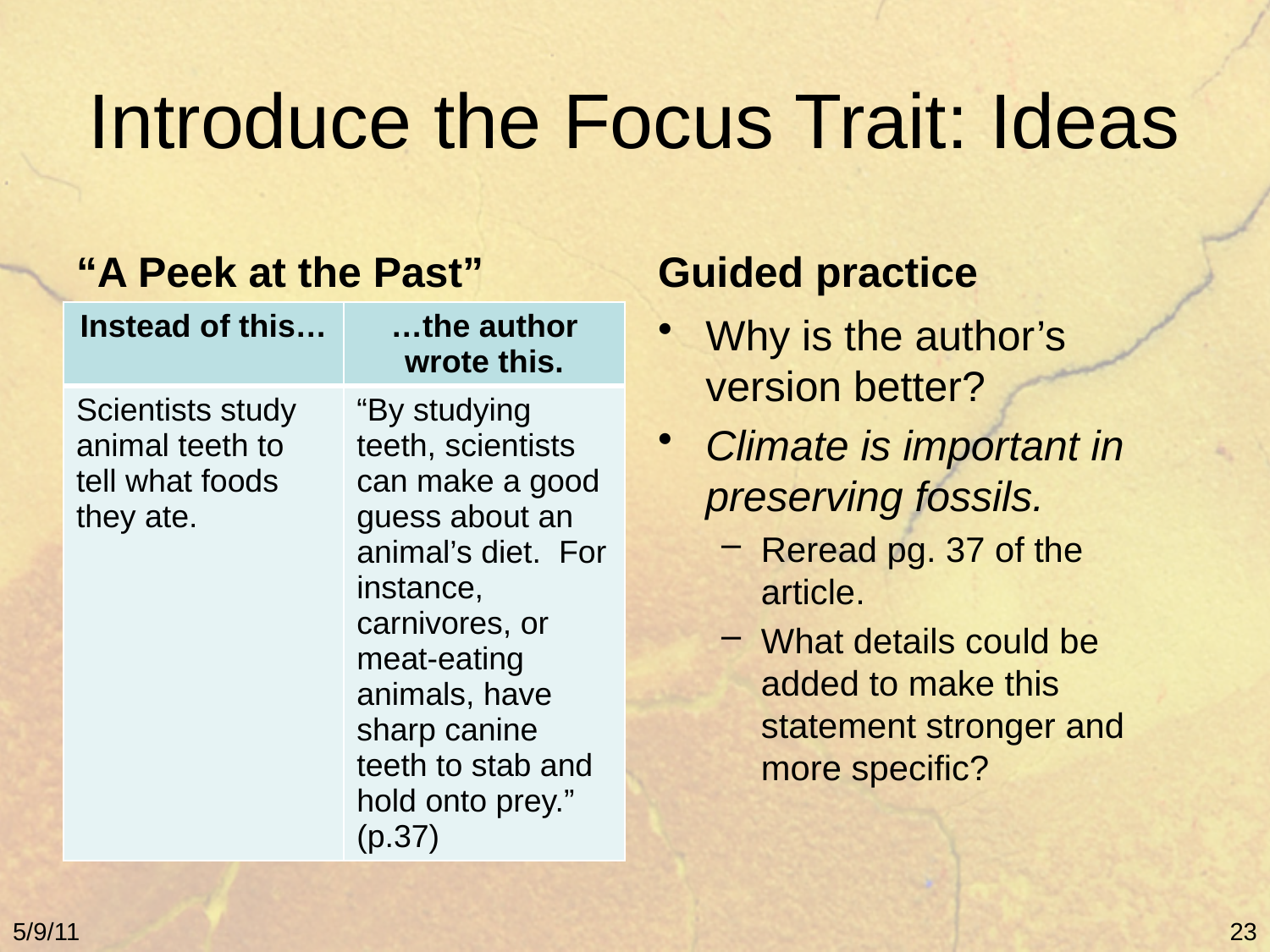

# Introduce the Focus Trait: Ideas
“A Peek at the Past”
Guided practice
| Instead of this… | …the author wrote this. |
| --- | --- |
| Scientists study animal teeth to tell what foods they ate. | “By studying teeth, scientists can make a good guess about an animal’s diet. For instance, carnivores, or meat-eating animals, have sharp canine teeth to stab and hold onto prey.” (p.37) |
Why is the author’s version better?
Climate is important in preserving fossils.
Reread pg. 37 of the article.
What details could be added to make this statement stronger and more specific?
5/9/11
23